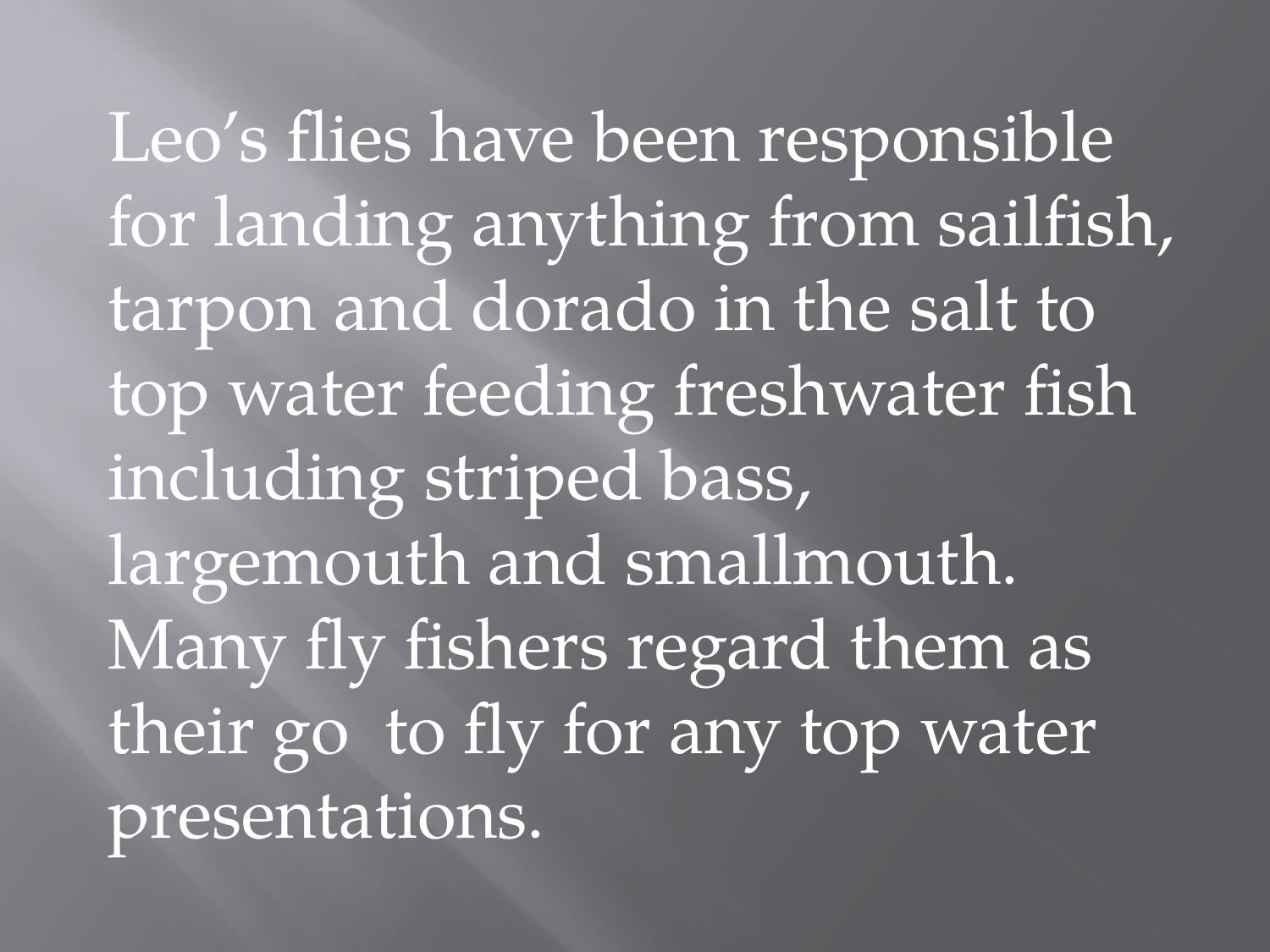

Leo’s flies have been responsible for landing anything from sailfish, tarpon and dorado in the salt to top water feeding freshwater fish including striped bass, largemouth and smallmouth. Many fly fishers regard them as their go  to fly for any top water presentations.